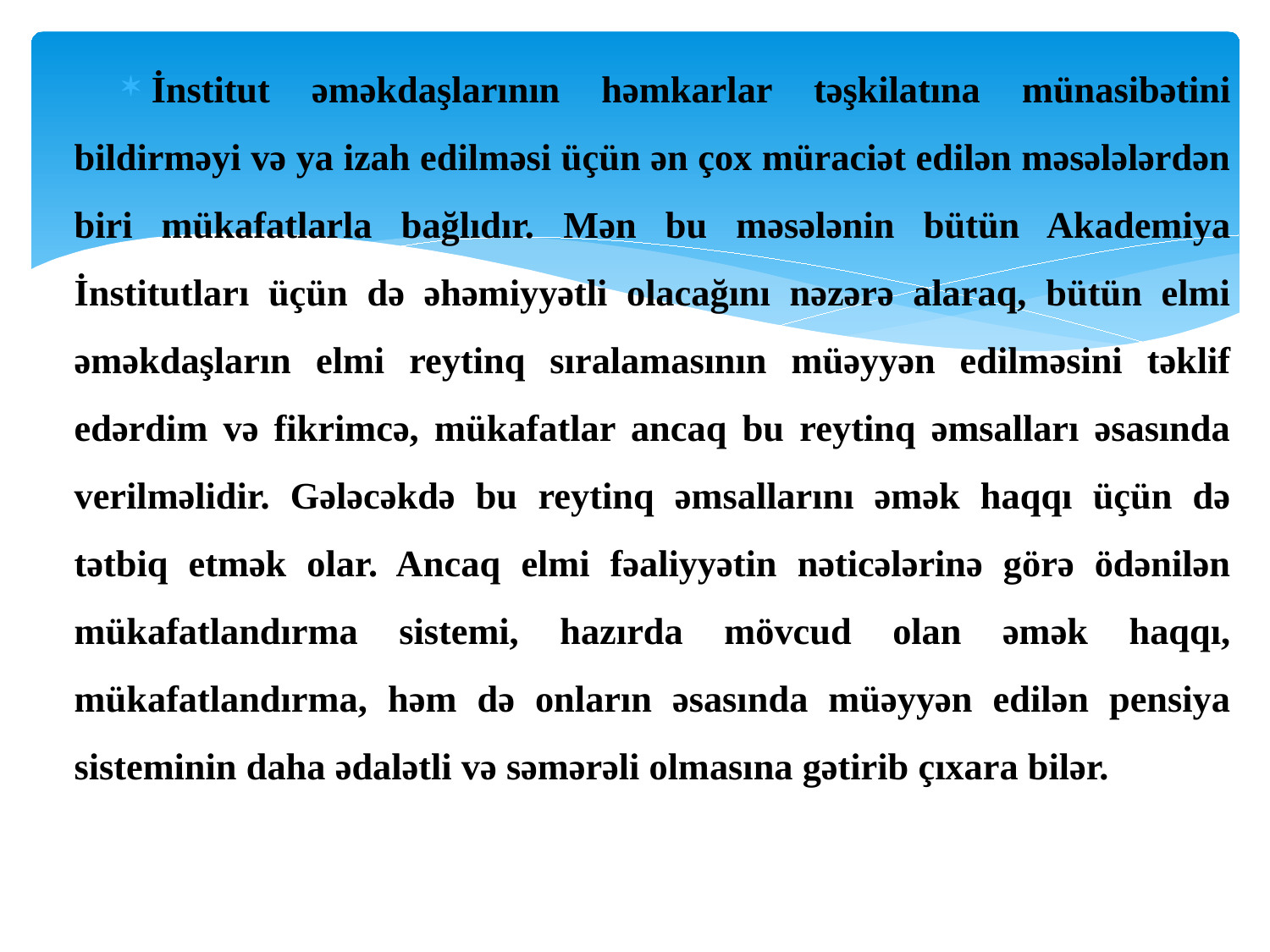

İnstitut əməkdaşlarının həmkarlar təşkilatına münasibətini bildirməyi və ya izah edilməsi üçün ən çox müraciət edilən məsələlərdən biri mükafatlarla bağlıdır. Mən bu məsələnin bütün Akademiya İnstitutları üçün də əhəmiyyətli olacağını nəzərə alaraq, bütün elmi əməkdaşların elmi reytinq sıralamasının müəyyən edilməsini təklif edərdim və fikrimcə, mükafatlar ancaq bu reytinq əmsalları əsasında verilməlidir. Gələcəkdə bu reytinq əmsallarını əmək haqqı üçün də tətbiq etmək olar. Ancaq elmi fəaliyyətin nəticələrinə görə ödənilən mükafatlandırma sistemi, hazırda mövcud olan əmək haqqı, mükafatlandırma, həm də onların əsasında müəyyən edilən pensiya sisteminin daha ədalətli və səmərəli olmasına gətirib çıxara bilər.